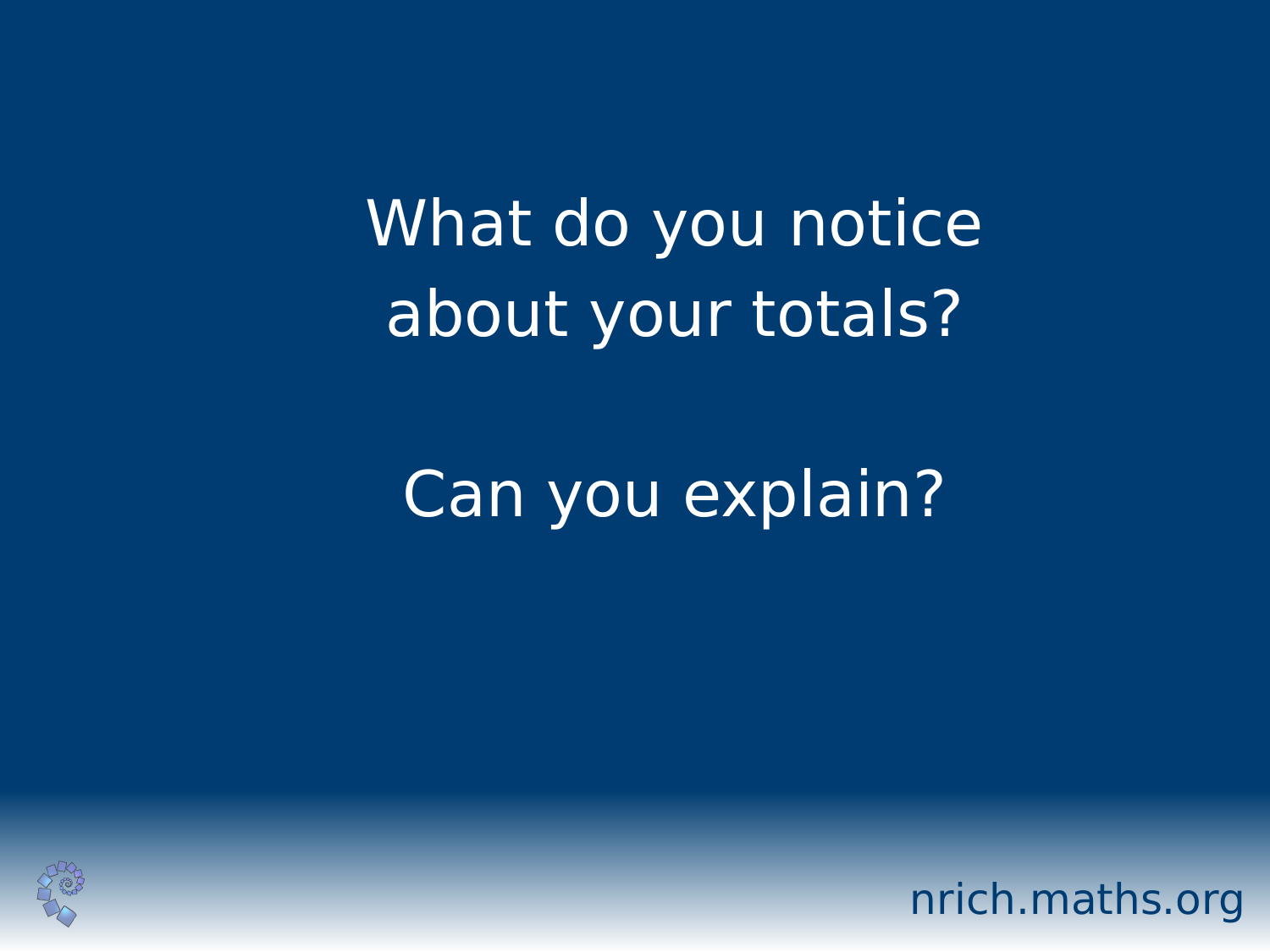

What do you notice
about your totals?

Can you explain?
nrich.maths.org